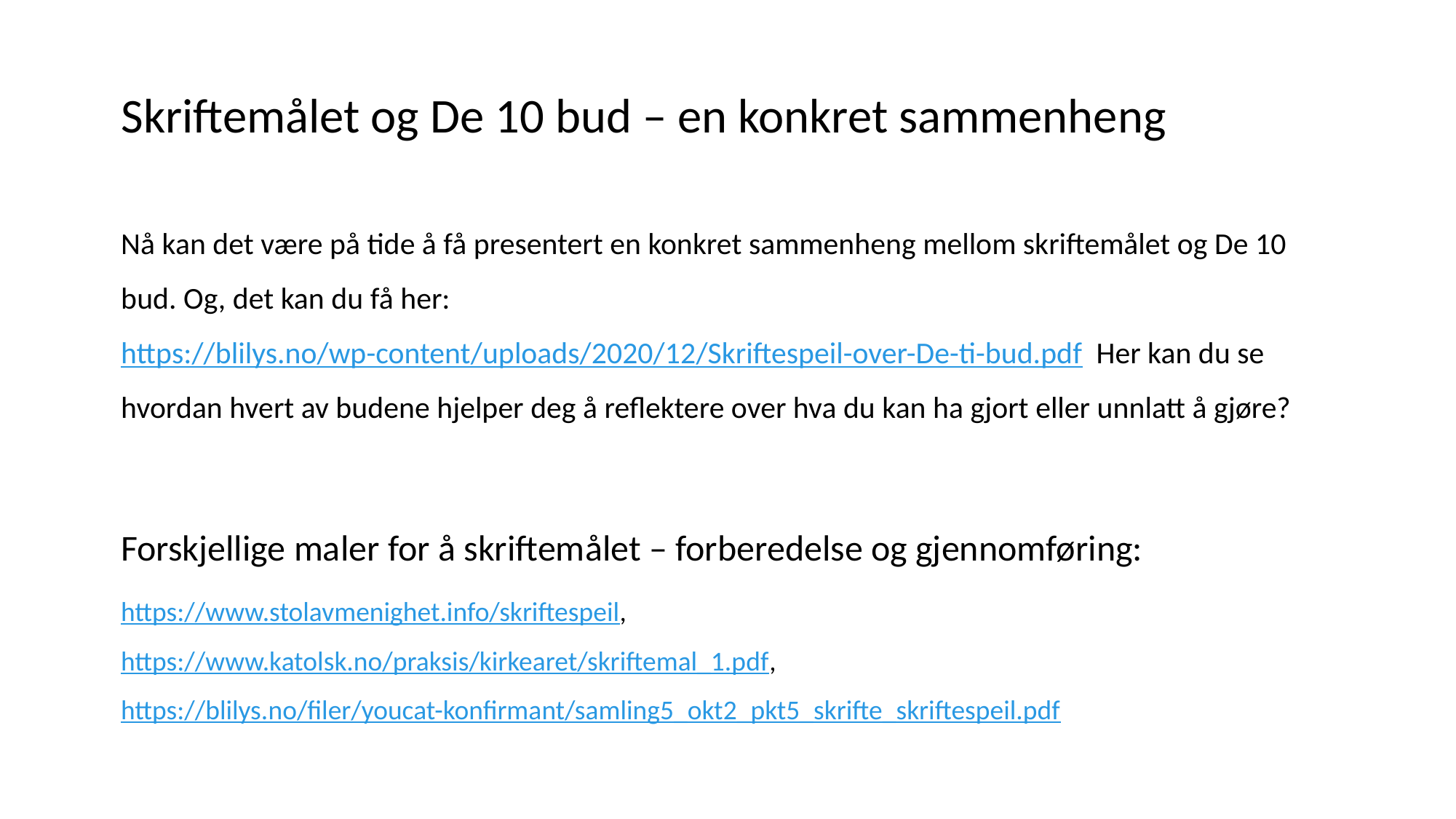

Skriftemålet og De 10 bud – en konkret sammenheng
Nå kan det være på tide å få presentert en konkret sammenheng mellom skriftemålet og De 10 bud. Og, det kan du få her: https://blilys.no/wp-content/uploads/2020/12/Skriftespeil-over-De-ti-bud.pdf  Her kan du se hvordan hvert av budene hjelper deg å reflektere over hva du kan ha gjort eller unnlatt å gjøre?

Forskjellige maler for å skriftemålet – forberedelse og gjennomføring:

https://www.stolavmenighet.info/skriftespeil, https://www.katolsk.no/praksis/kirkearet/skriftemal_1.pdf,  https://blilys.no/filer/youcat-konfirmant/samling5_okt2_pkt5_skrifte_skriftespeil.pdf